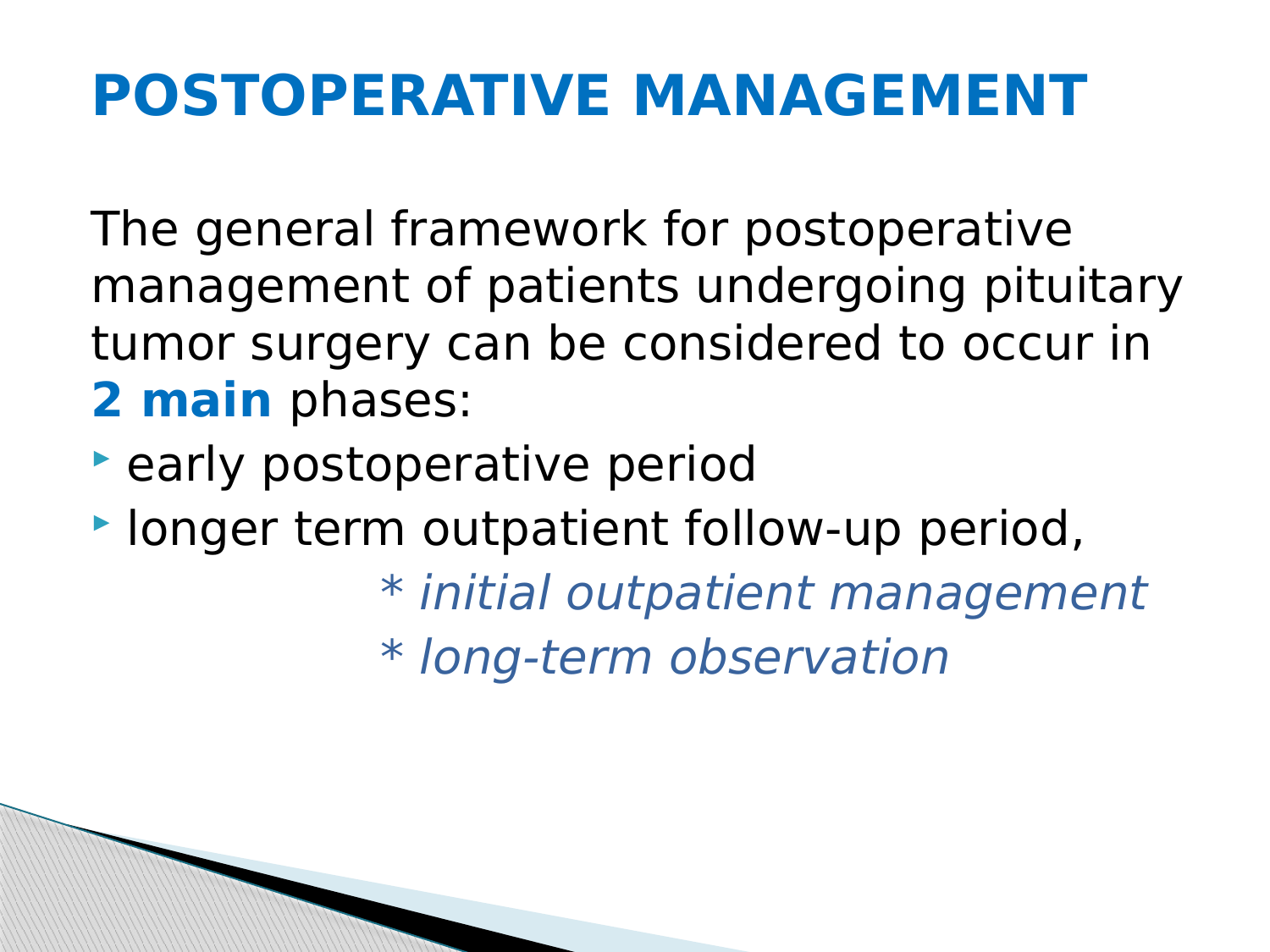

POSTOPERATIVE MANAGEMENT

The general framework for postoperative management of patients undergoing pituitary tumor surgery can be considered to occur in 2 main phases:
early postoperative period
longer term outpatient follow-up period,
                   * initial outpatient management
                   * long-term observation